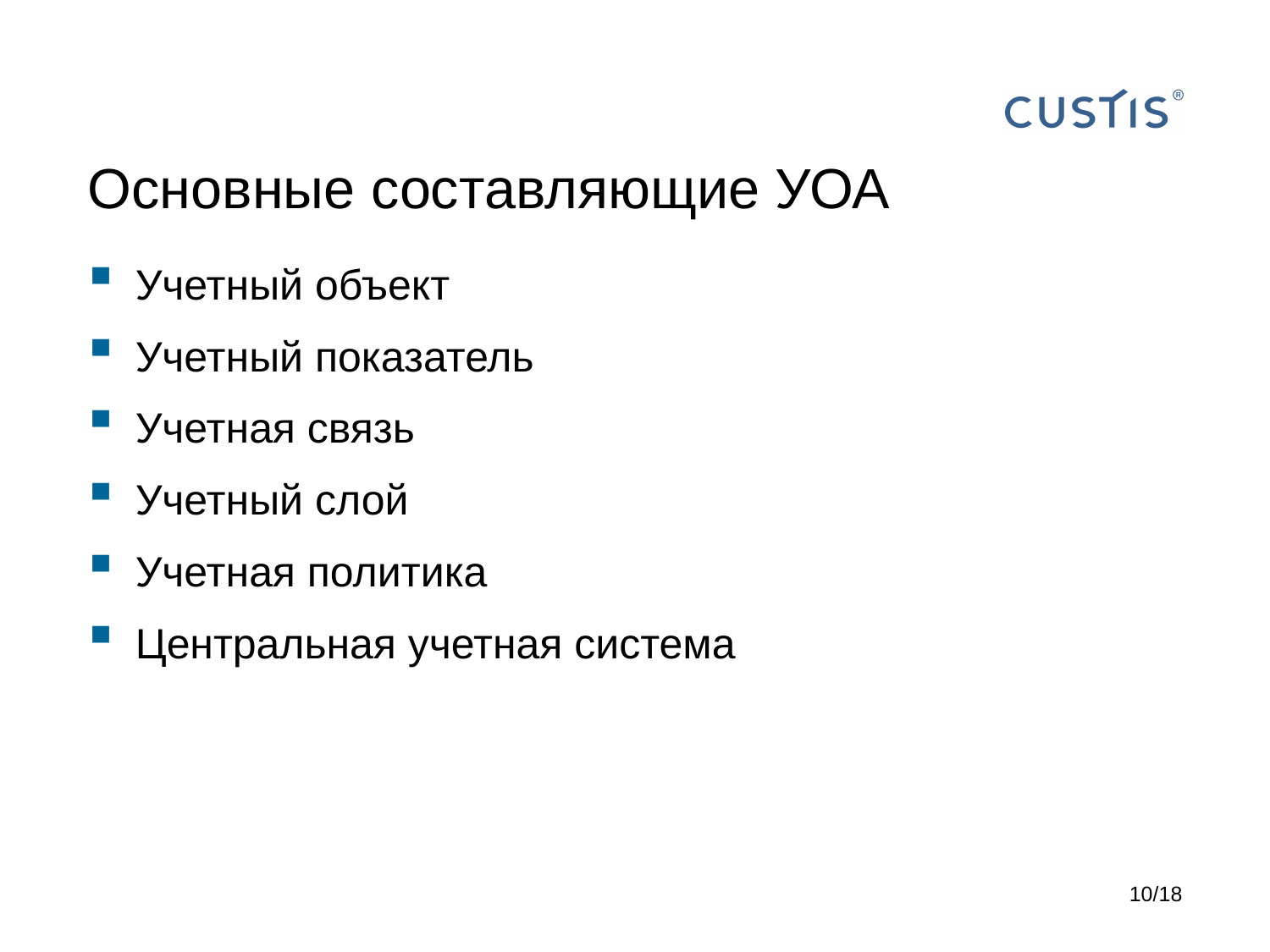

# Основные составляющие УОА
Учетный объект
Учетный показатель
Учетная связь
Учетный слой
Учетная политика
Центральная учетная система
10/18